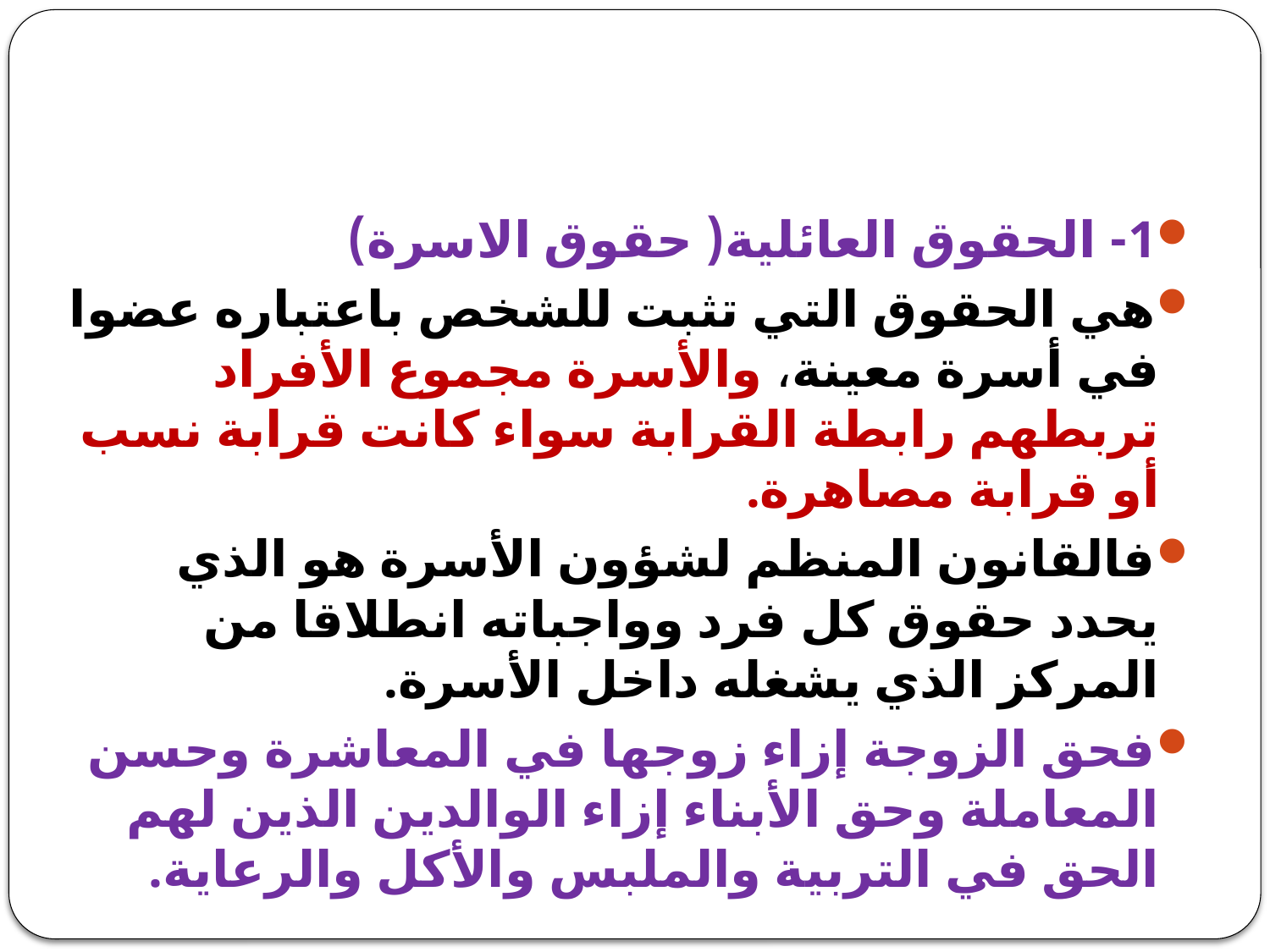

#
1- الحقوق العائلية( حقوق الاسرة)
هي الحقوق التي تثبت للشخص باعتباره عضوا في أسرة معينة، والأسرة مجموع الأفراد تربطهم رابطة القرابة سواء كانت قرابة نسب أو قرابة مصاهرة.
فالقانون المنظم لشؤون الأسرة هو الذي يحدد حقوق كل فرد وواجباته انطلاقا من المركز الذي يشغله داخل الأسرة.
فحق الزوجة إزاء زوجها في المعاشرة وحسن المعاملة وحق الأبناء إزاء الوالدين الذين لهم الحق في التربية والملبس والأكل والرعاية.